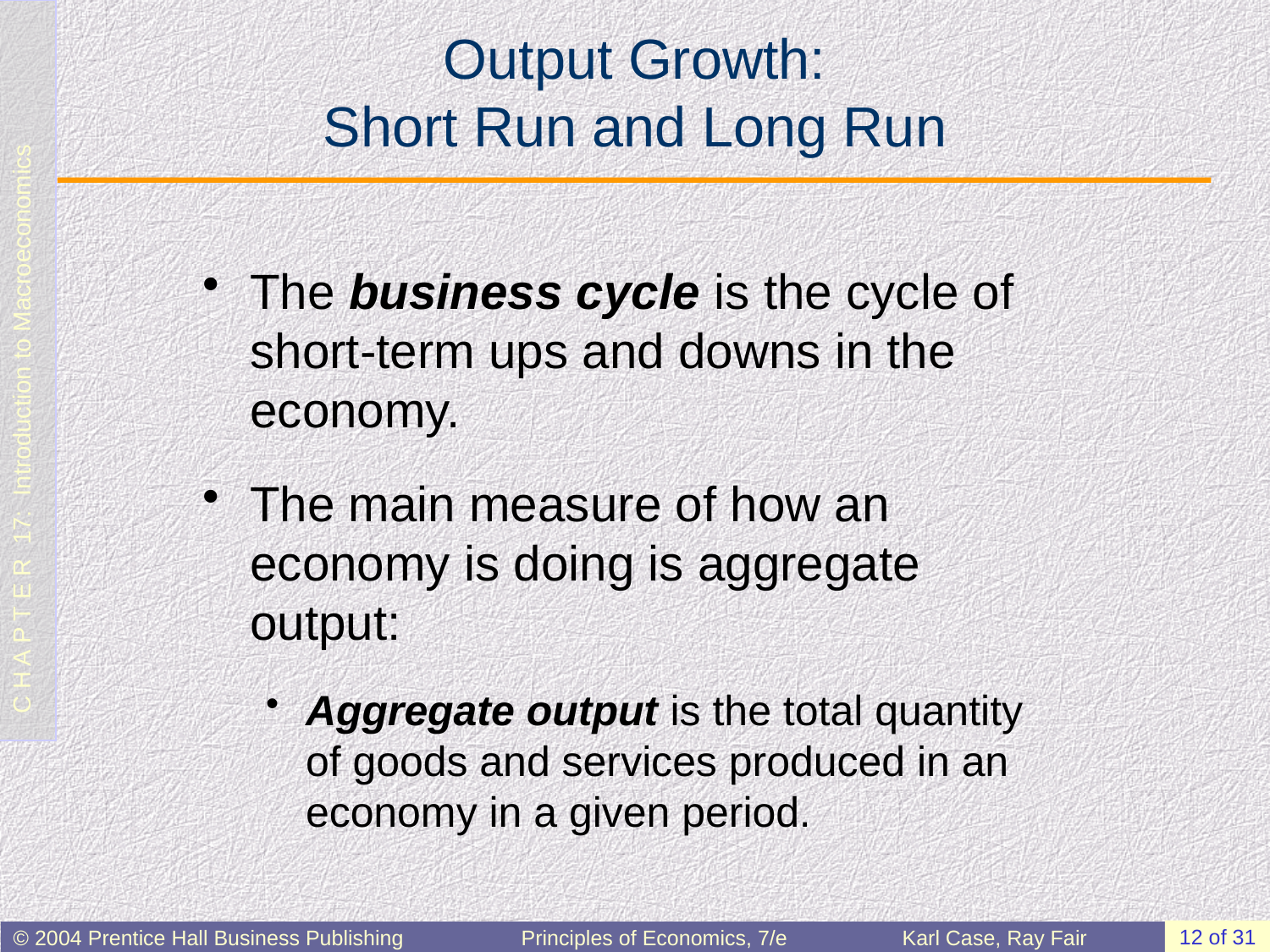

# Output Growth: Short Run and Long Run
The business cycle is the cycle of short-term ups and downs in the economy.
The main measure of how an economy is doing is aggregate output:
Aggregate output is the total quantity of goods and services produced in an economy in a given period.
12 of 31